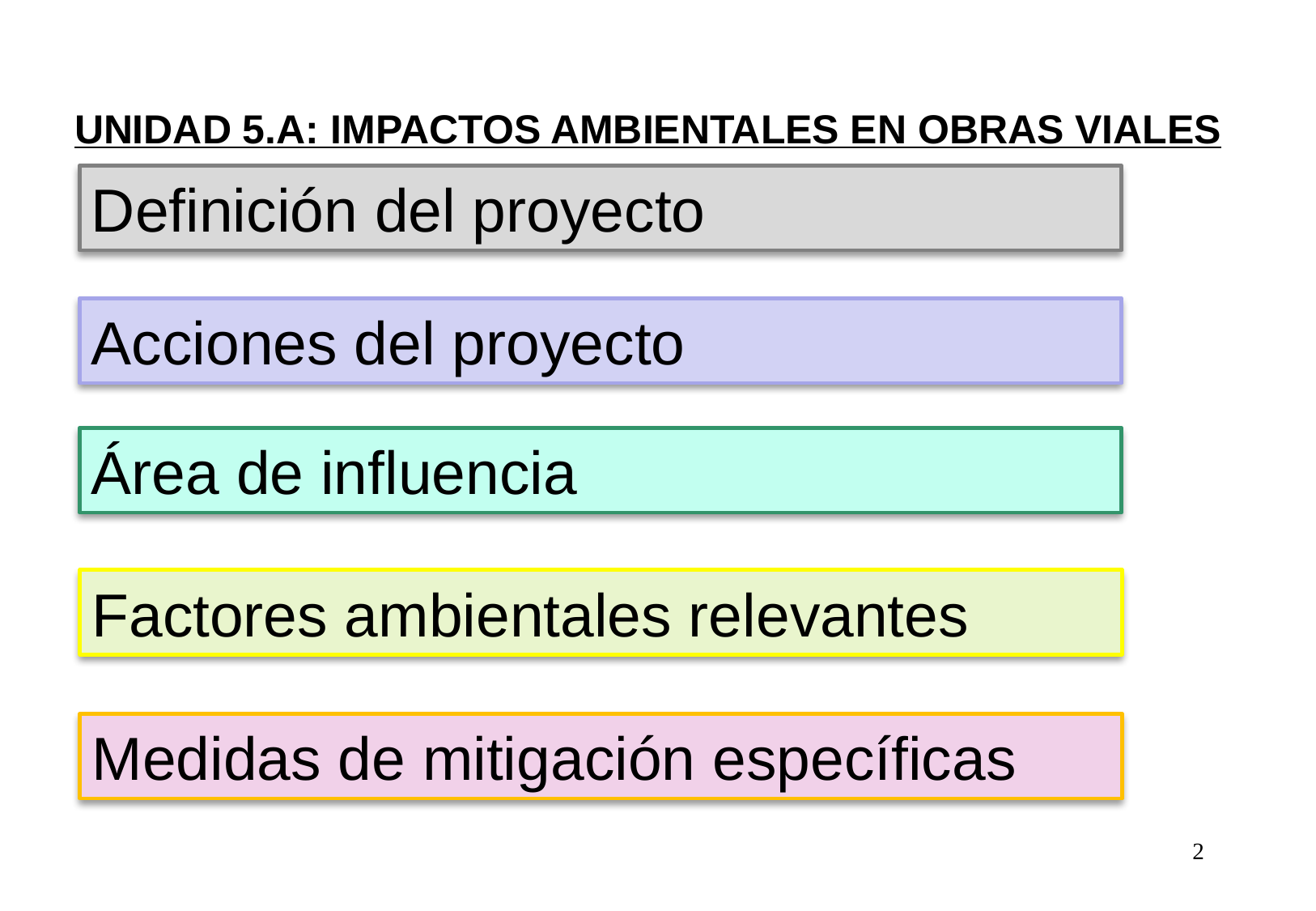

# UNIDAD 5.A: IMPACTOS AMBIENTALES EN OBRAS VIALES
Definición del proyecto
Acciones del proyecto
Área de influencia
Factores ambientales relevantes
Medidas de mitigación específicas
2